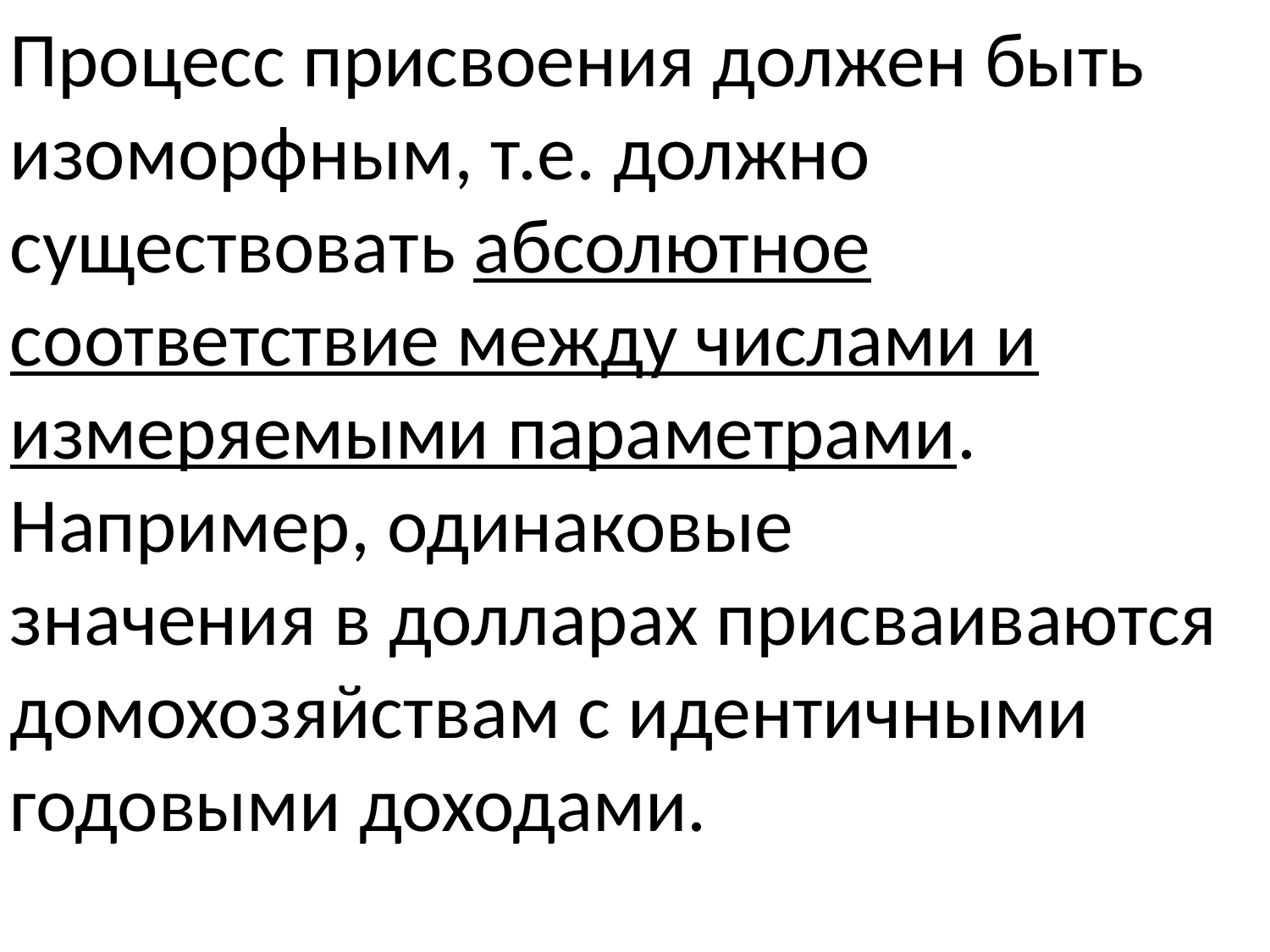

Процесс присвоения должен быть изоморфным, т.е. должно существовать абсолютное соответствие между числами и измеряемыми параметрами. Например, одинаковые
значения в долларах присваиваются домохозяйствам с идентичными годовыми доходами.